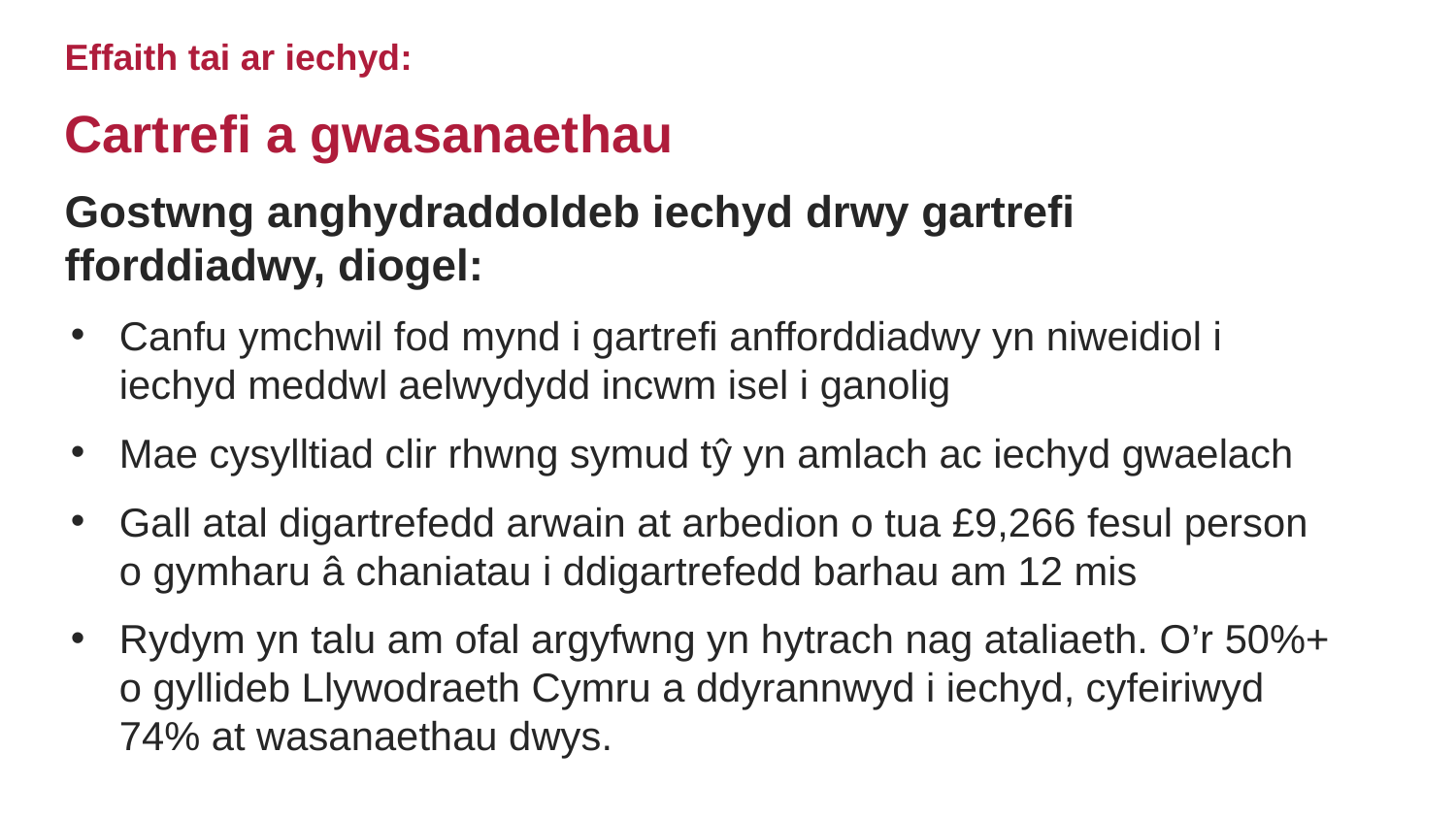

Effaith tai ar iechyd:

Cartrefi a gwasanaethau
Gostwng anghydraddoldeb iechyd drwy gartrefi fforddiadwy, diogel:
Canfu ymchwil fod mynd i gartrefi anfforddiadwy yn niweidiol i iechyd meddwl aelwydydd incwm isel i ganolig
Mae cysylltiad clir rhwng symud tŷ yn amlach ac iechyd gwaelach
Gall atal digartrefedd arwain at arbedion o tua £9,266 fesul person o gymharu â chaniatau i ddigartrefedd barhau am 12 mis
Rydym yn talu am ofal argyfwng yn hytrach nag ataliaeth. O’r 50%+ o gyllideb Llywodraeth Cymru a ddyrannwyd i iechyd, cyfeiriwyd 74% at wasanaethau dwys.